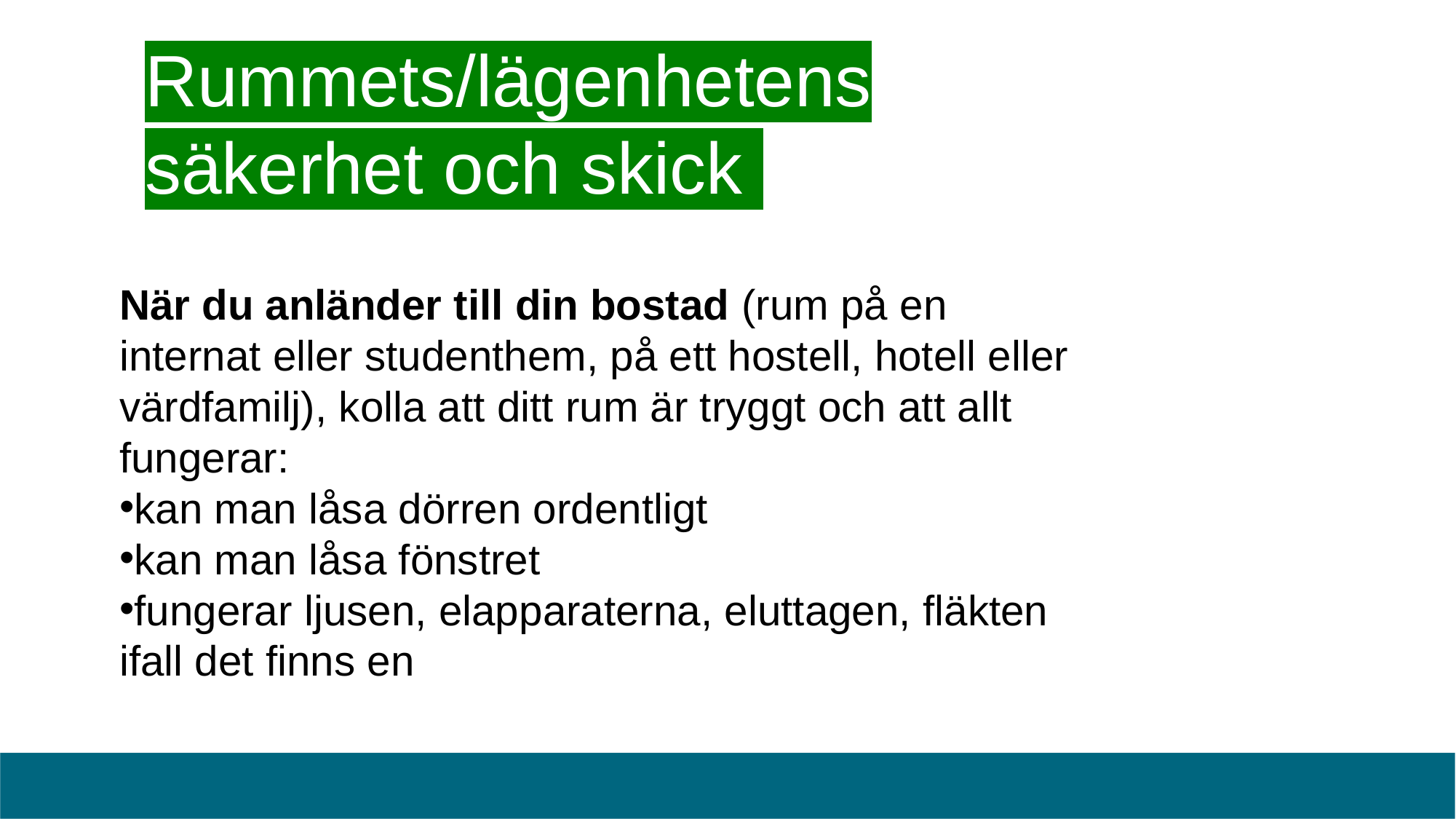

Rummets/lägenhetens säkerhet och skick
#
När du anländer till din bostad (rum på en internat eller studenthem, på ett hostell, hotell eller värdfamilj), kolla att ditt rum är tryggt och att allt fungerar:
kan man låsa dörren ordentligt
kan man låsa fönstret
fungerar ljusen, elapparaterna, eluttagen, fläkten ifall det finns en